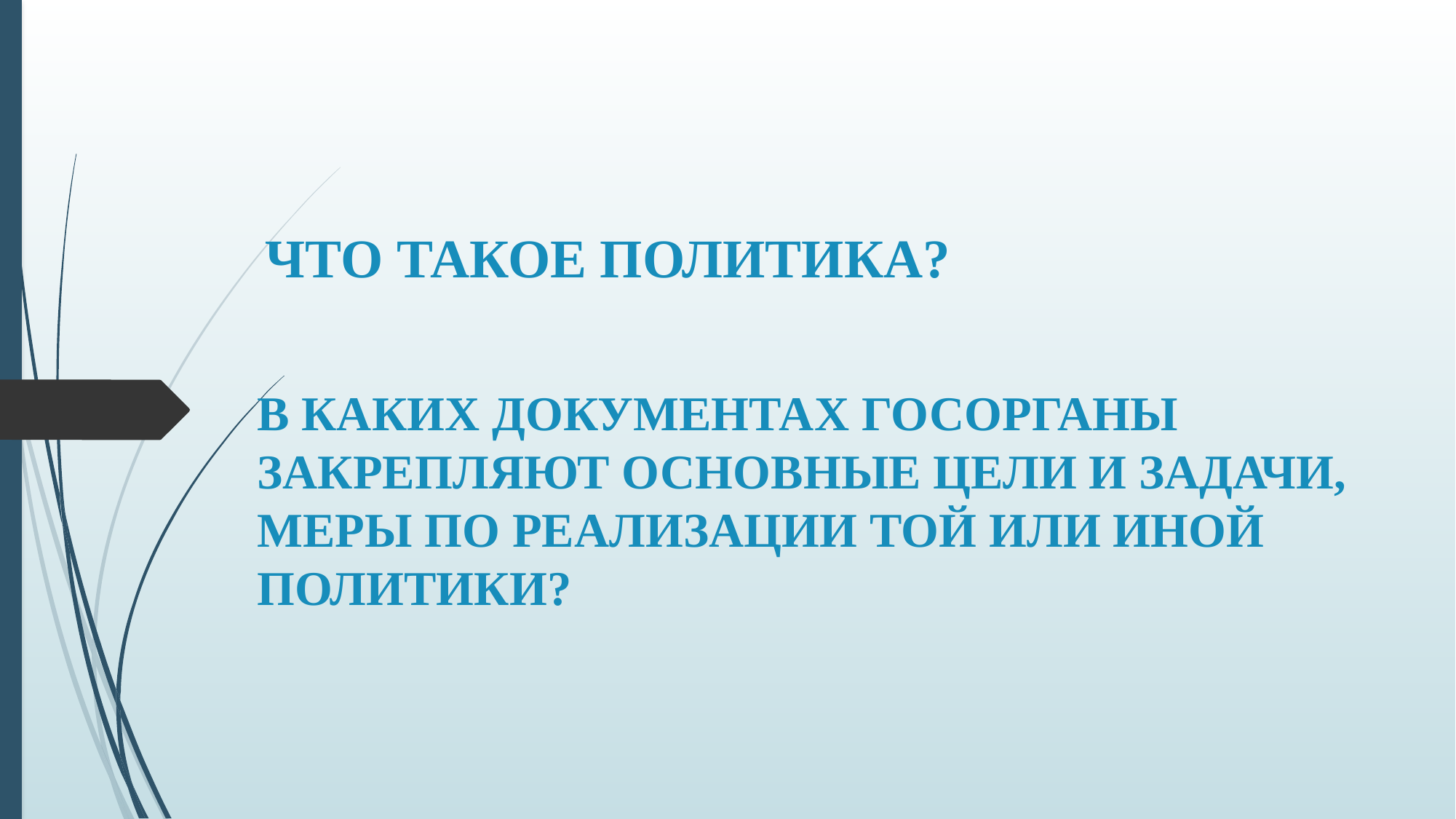

# ЧТО ТАКОЕ ПОЛИТИКА?
В КАКИХ ДОКУМЕНТАХ ГОСОРГАНЫ ЗАКРЕПЛЯЮТ ОСНОВНЫЕ ЦЕЛИ И ЗАДАЧИ, МЕРЫ ПО РЕАЛИЗАЦИИ ТОЙ ИЛИ ИНОЙ ПОЛИТИКИ?